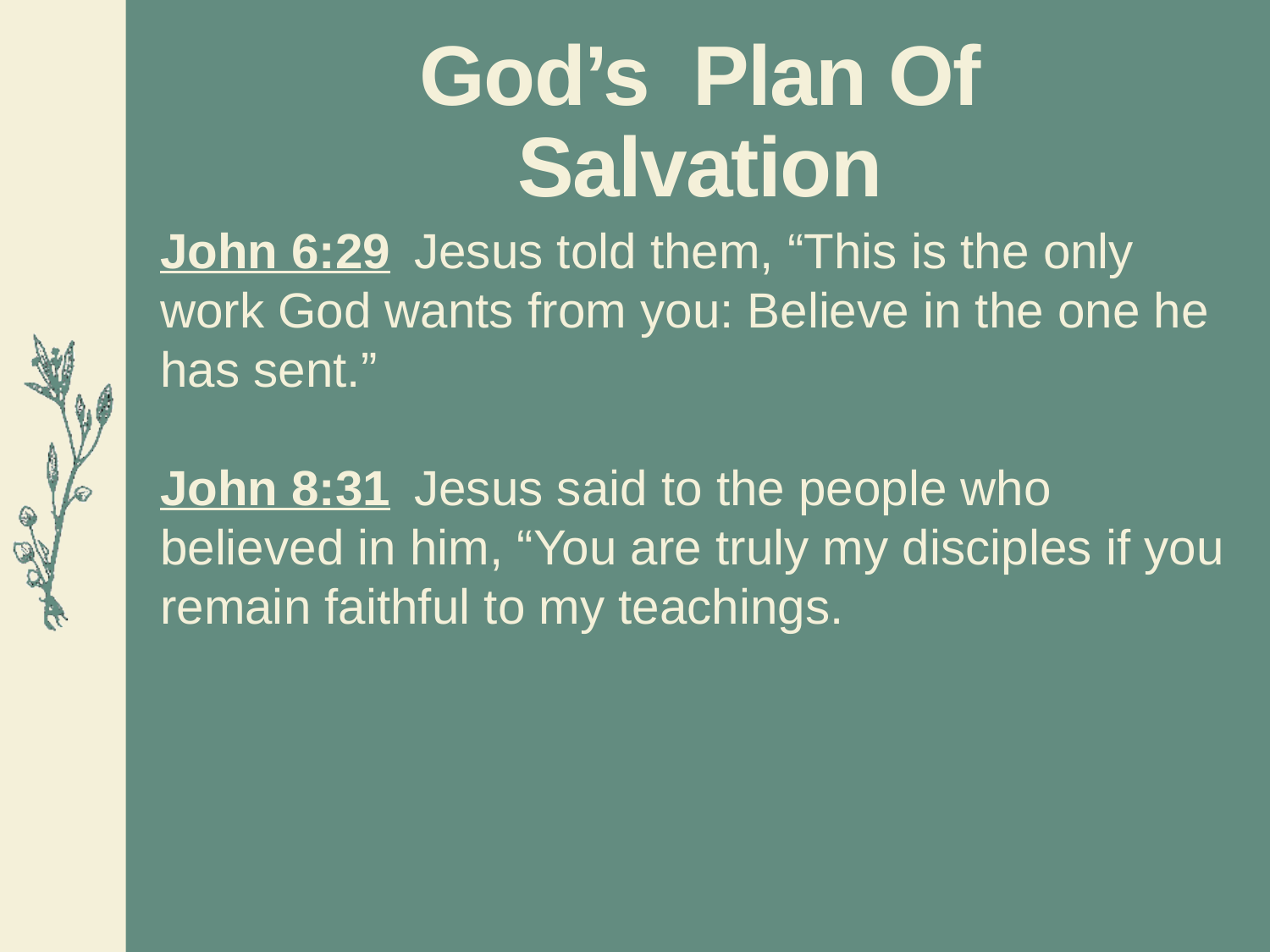

God’s  Plan Of Salvation
John 6:29	Jesus told them, “This is the only work God wants from you: Believe in the one he has sent.”

John 8:31	Jesus said to the people who believed in him, “You are truly my disciples if you remain faithful to my teachings.